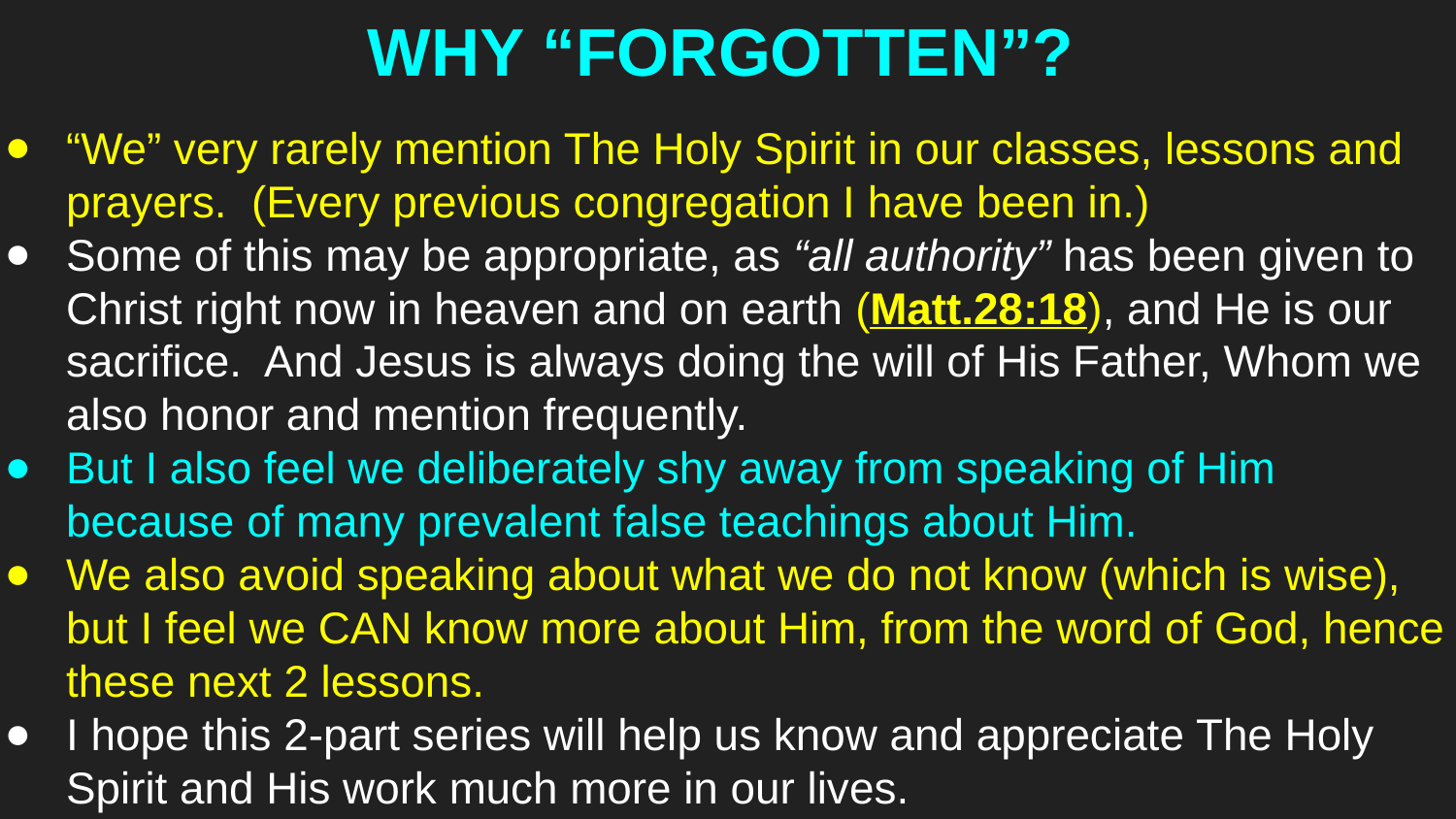

# WHY “FORGOTTEN”?
“We” very rarely mention The Holy Spirit in our classes, lessons and prayers.  (Every previous congregation I have been in.)
Some of this may be appropriate, as “all authority” has been given to Christ right now in heaven and on earth (Matt.28:18), and He is our sacrifice.  And Jesus is always doing the will of His Father, Whom we also honor and mention frequently.
But I also feel we deliberately shy away from speaking of Him because of many prevalent false teachings about Him.
We also avoid speaking about what we do not know (which is wise), but I feel we CAN know more about Him, from the word of God, hence these next 2 lessons.
I hope this 2-part series will help us know and appreciate The Holy Spirit and His work much more in our lives.